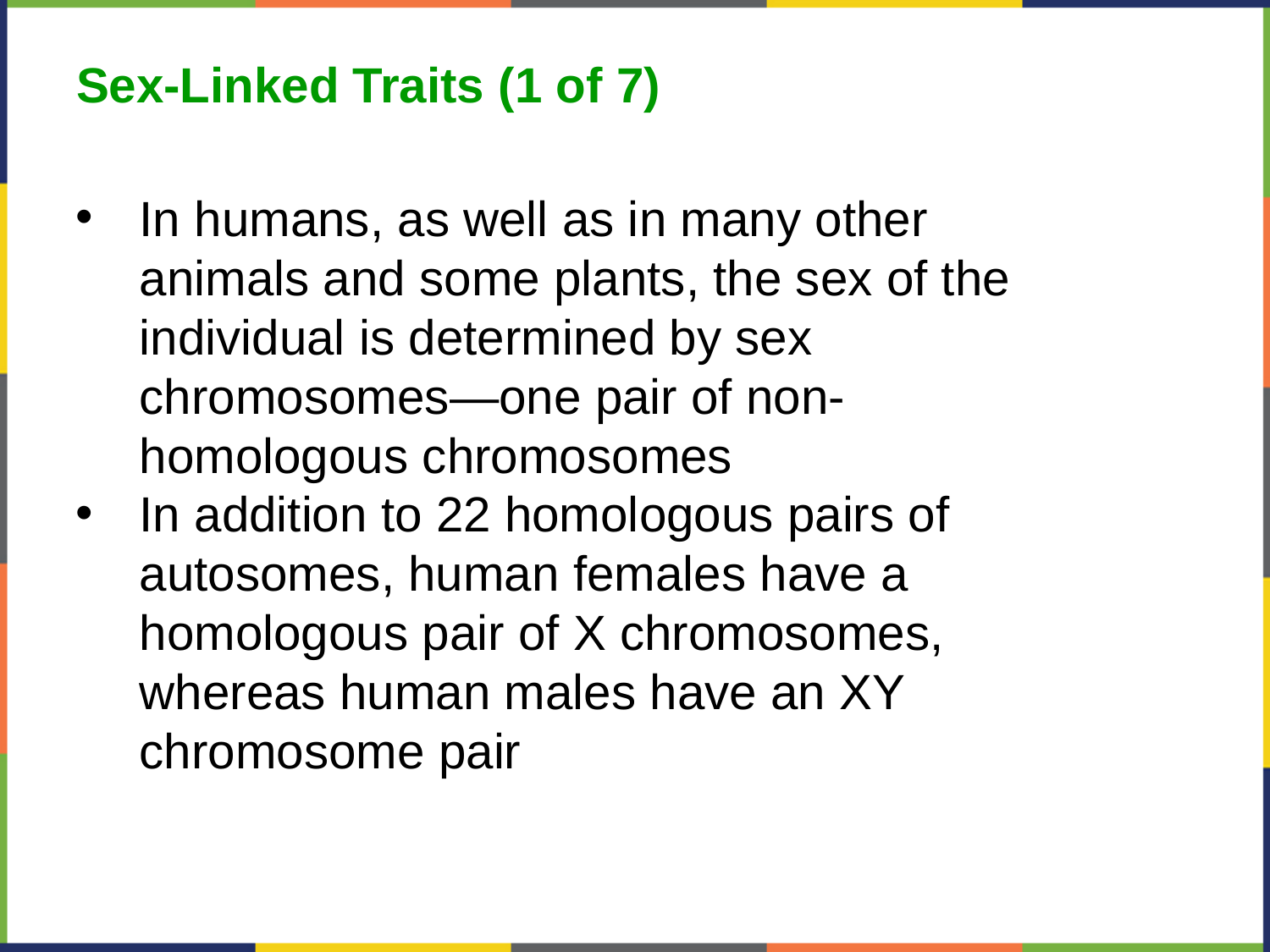

Sex-Linked Traits (1 of 7)
In humans, as well as in many other animals and some plants, the sex of the individual is determined by sex chromosomes—one pair of non-homologous chromosomes
In addition to 22 homologous pairs of autosomes, human females have a homologous pair of X chromosomes, whereas human males have an XY chromosome pair